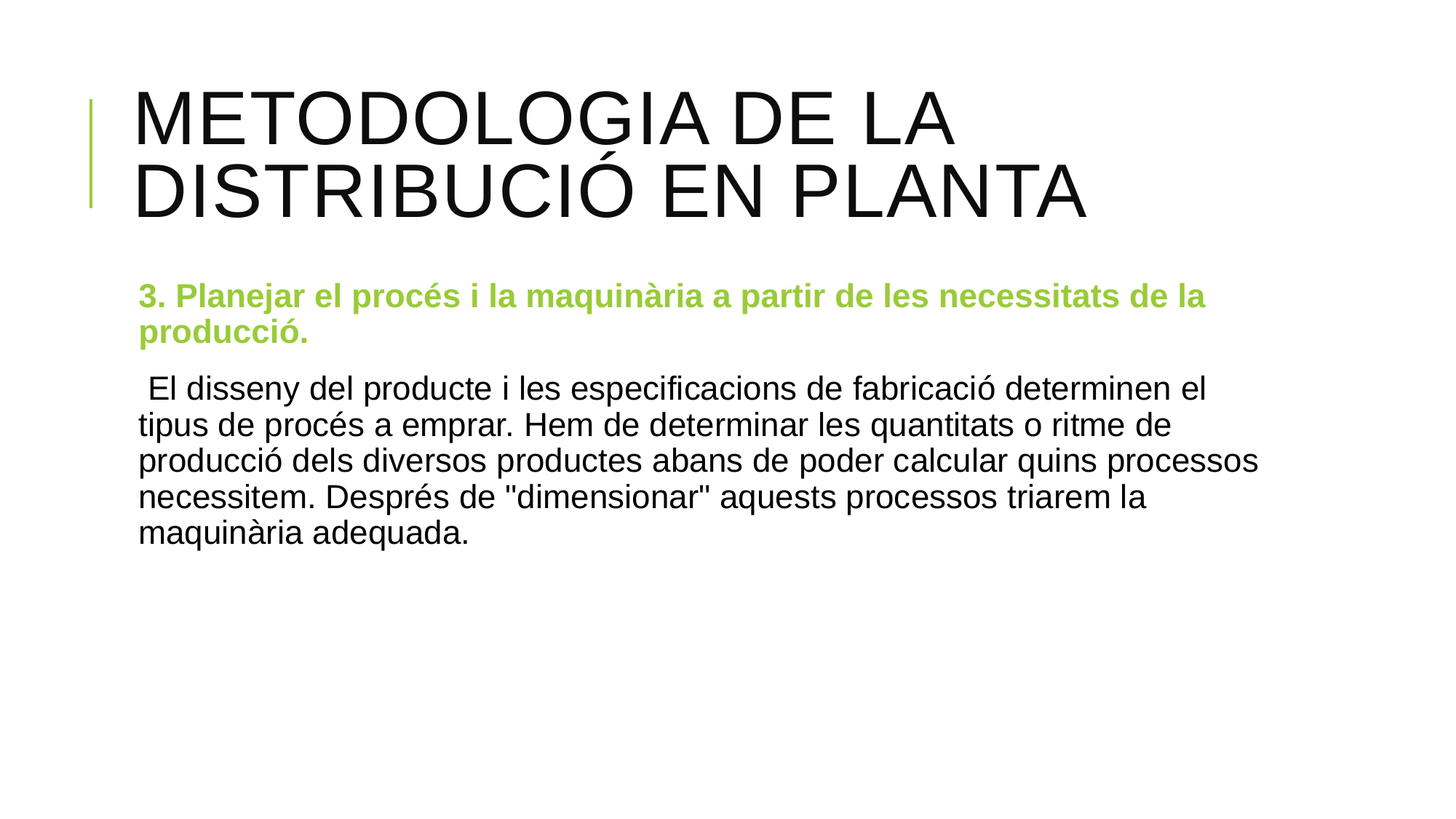

# Metodologia de la distribució en planta
3. Planejar el procés i la maquinària a partir de les necessitats de la producció.
 El disseny del producte i les especificacions de fabricació determinen el tipus de procés a emprar. Hem de determinar les quantitats o ritme de producció dels diversos productes abans de poder calcular quins processos necessitem. Després de "dimensionar" aquests processos triarem la maquinària adequada.